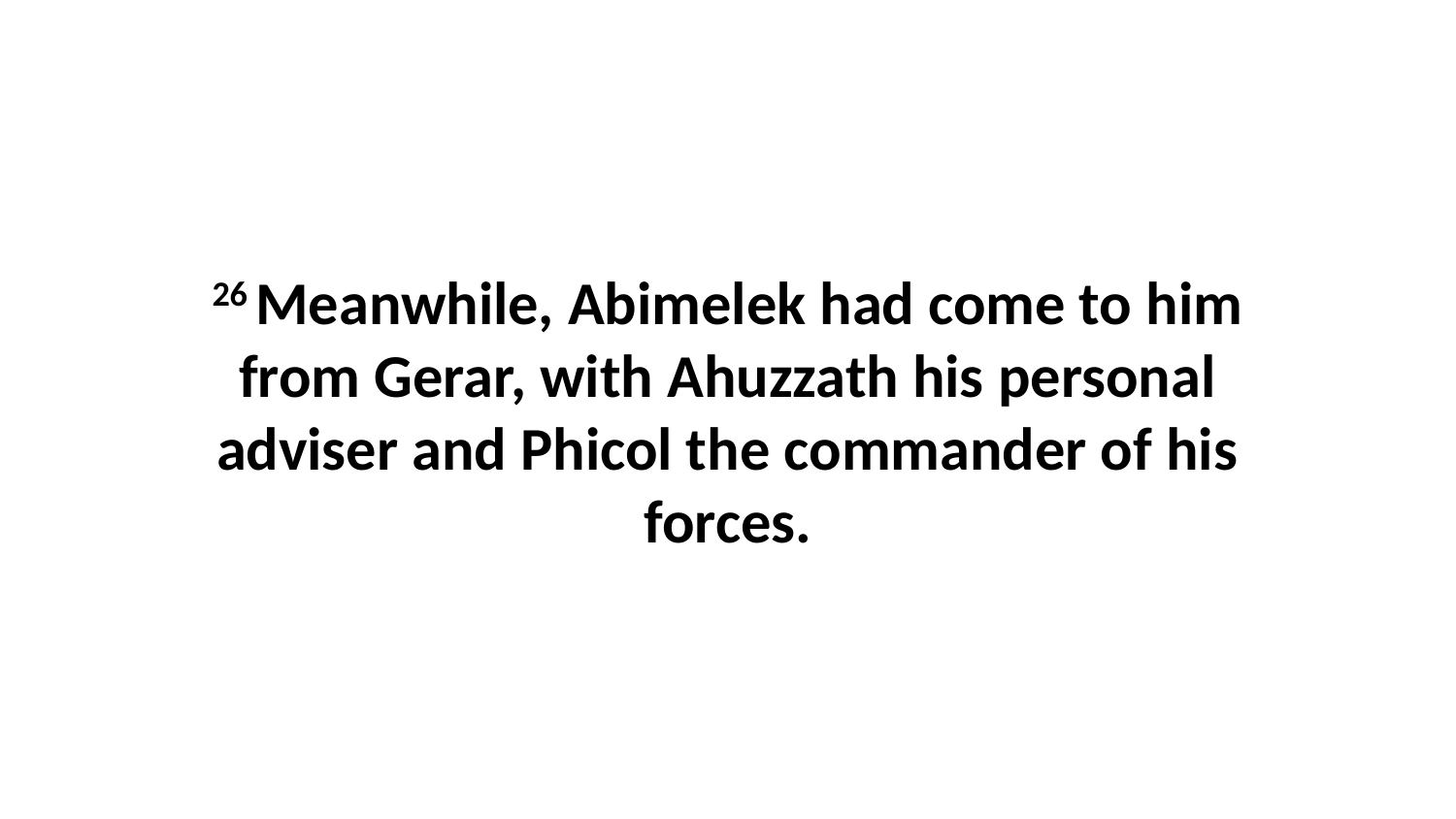

26 Meanwhile, Abimelek had come to him from Gerar, with Ahuzzath his personal adviser and Phicol the commander of his forces.